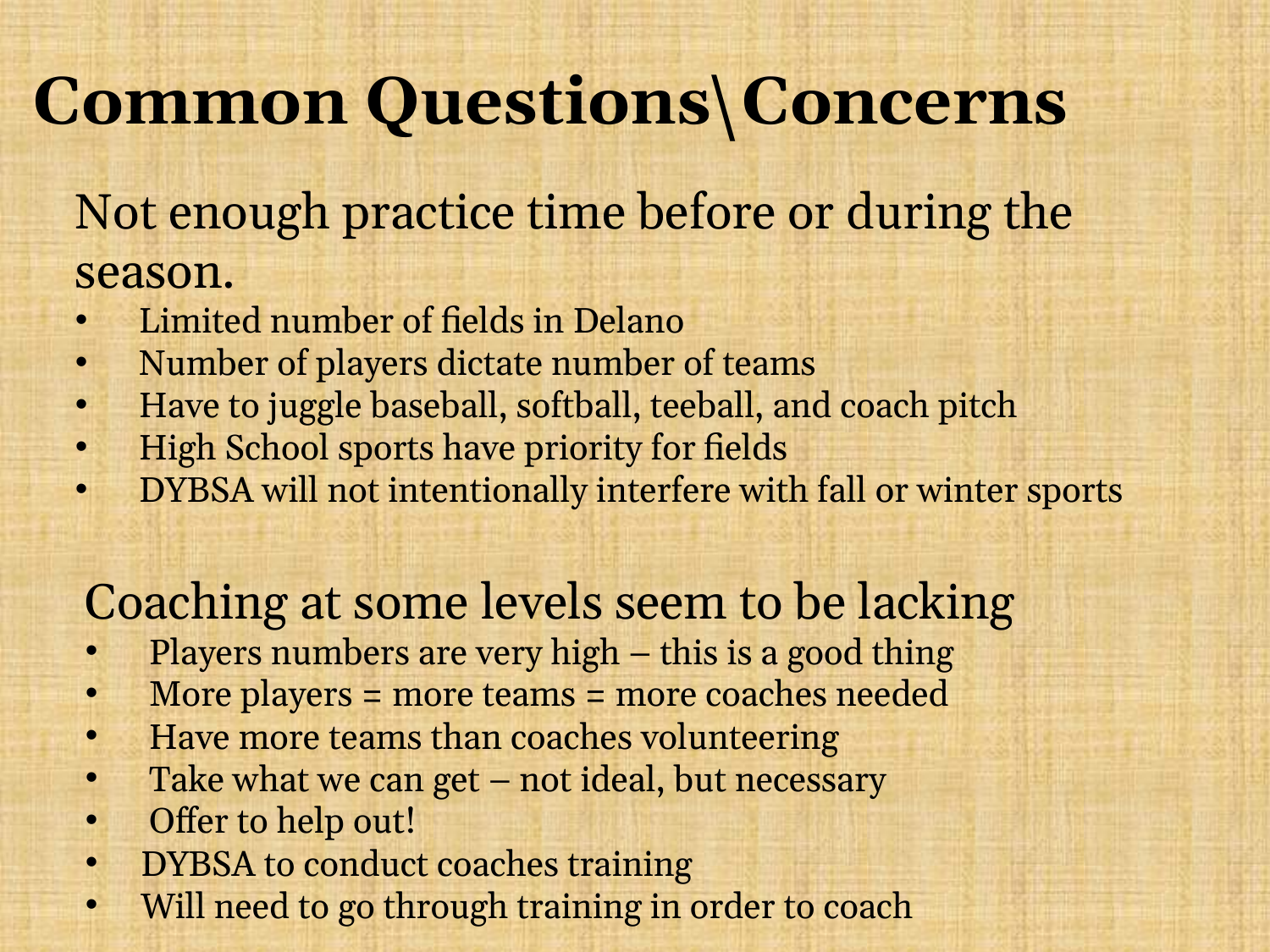

# Common Questions\Concerns
Not enough practice time before or during the season.
Limited number of fields in Delano
Number of players dictate number of teams
Have to juggle baseball, softball, teeball, and coach pitch
High School sports have priority for fields
DYBSA will not intentionally interfere with fall or winter sports

Coaching at some levels seem to be lacking
Players numbers are very high – this is a good thing
More players = more teams = more coaches needed
Have more teams than coaches volunteering
Take what we can get – not ideal, but necessary
Offer to help out!
DYBSA to conduct coaches training
Will need to go through training in order to coach